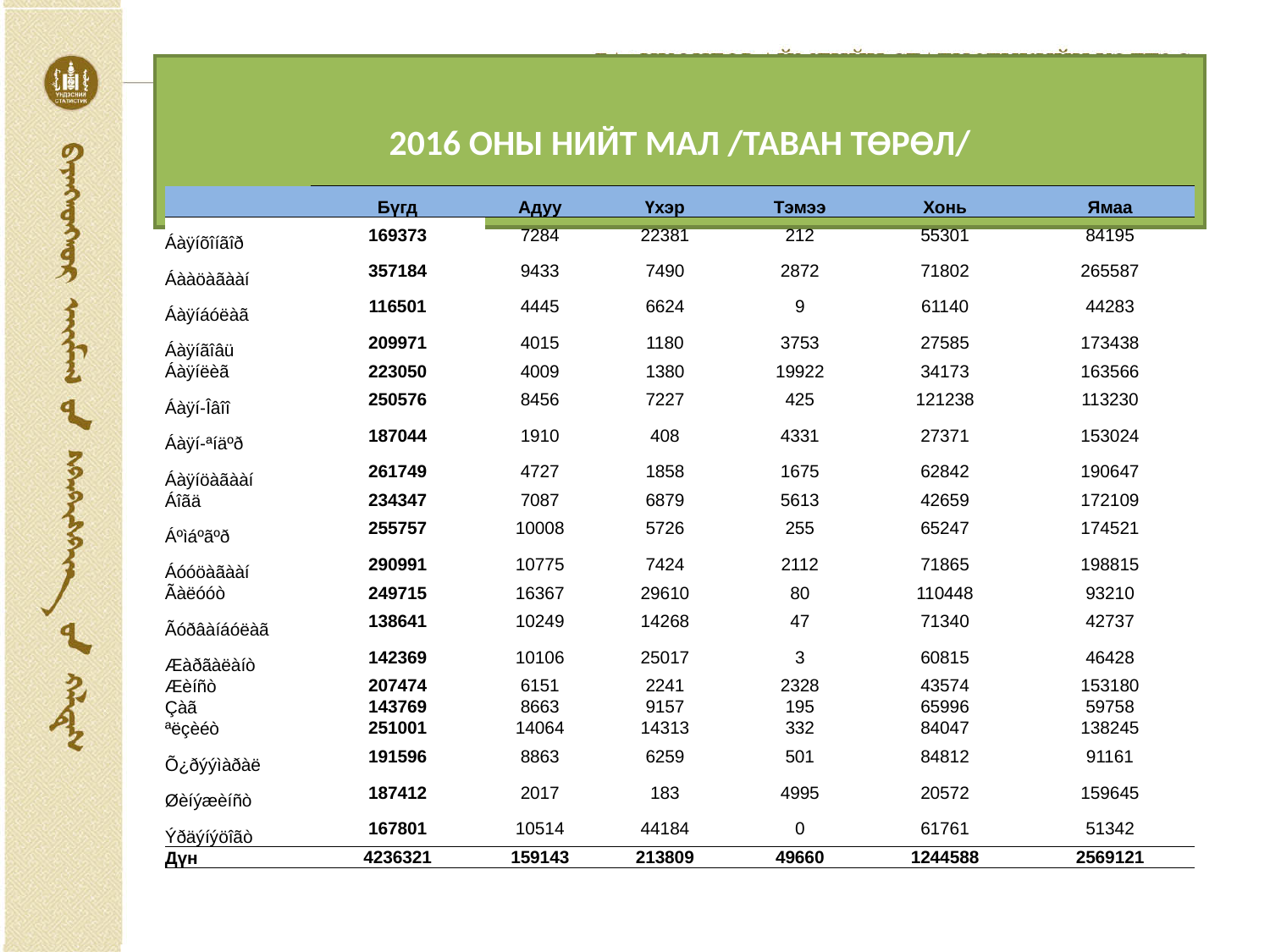

# 2016 ОНЫ НИЙТ МАЛ /ТАВАН ТӨРӨЛ/
|  | Бүгд | Адуу | Үхэр | Тэмээ | Хонь | Ямаа |
| --- | --- | --- | --- | --- | --- | --- |
| Áàÿíõîíãîð | 169373 | 7284 | 22381 | 212 | 55301 | 84195 |
| Áààöàãààí | 357184 | 9433 | 7490 | 2872 | 71802 | 265587 |
| Áàÿíáóëàã | 116501 | 4445 | 6624 | 9 | 61140 | 44283 |
| Áàÿíãîâü | 209971 | 4015 | 1180 | 3753 | 27585 | 173438 |
| Áàÿíëèã | 223050 | 4009 | 1380 | 19922 | 34173 | 163566 |
| Áàÿí-Îâîî | 250576 | 8456 | 7227 | 425 | 121238 | 113230 |
| Áàÿí-ªíäºð | 187044 | 1910 | 408 | 4331 | 27371 | 153024 |
| Áàÿíöàãààí | 261749 | 4727 | 1858 | 1675 | 62842 | 190647 |
| Áîãä | 234347 | 7087 | 6879 | 5613 | 42659 | 172109 |
| Áºìáºãºð | 255757 | 10008 | 5726 | 255 | 65247 | 174521 |
| Áóóöàãààí | 290991 | 10775 | 7424 | 2112 | 71865 | 198815 |
| Ãàëóóò | 249715 | 16367 | 29610 | 80 | 110448 | 93210 |
| Ãóðâàíáóëàã | 138641 | 10249 | 14268 | 47 | 71340 | 42737 |
| Æàðãàëàíò | 142369 | 10106 | 25017 | 3 | 60815 | 46428 |
| Æèíñò | 207474 | 6151 | 2241 | 2328 | 43574 | 153180 |
| Çàã | 143769 | 8663 | 9157 | 195 | 65996 | 59758 |
| ªëçèéò | 251001 | 14064 | 14313 | 332 | 84047 | 138245 |
| Õ¿ðýýìàðàë | 191596 | 8863 | 6259 | 501 | 84812 | 91161 |
| Øèíýæèíñò | 187412 | 2017 | 183 | 4995 | 20572 | 159645 |
| Ýðäýíýöîãò | 167801 | 10514 | 44184 | 0 | 61761 | 51342 |
| Дүн | 4236321 | 159143 | 213809 | 49660 | 1244588 | 2569121 |